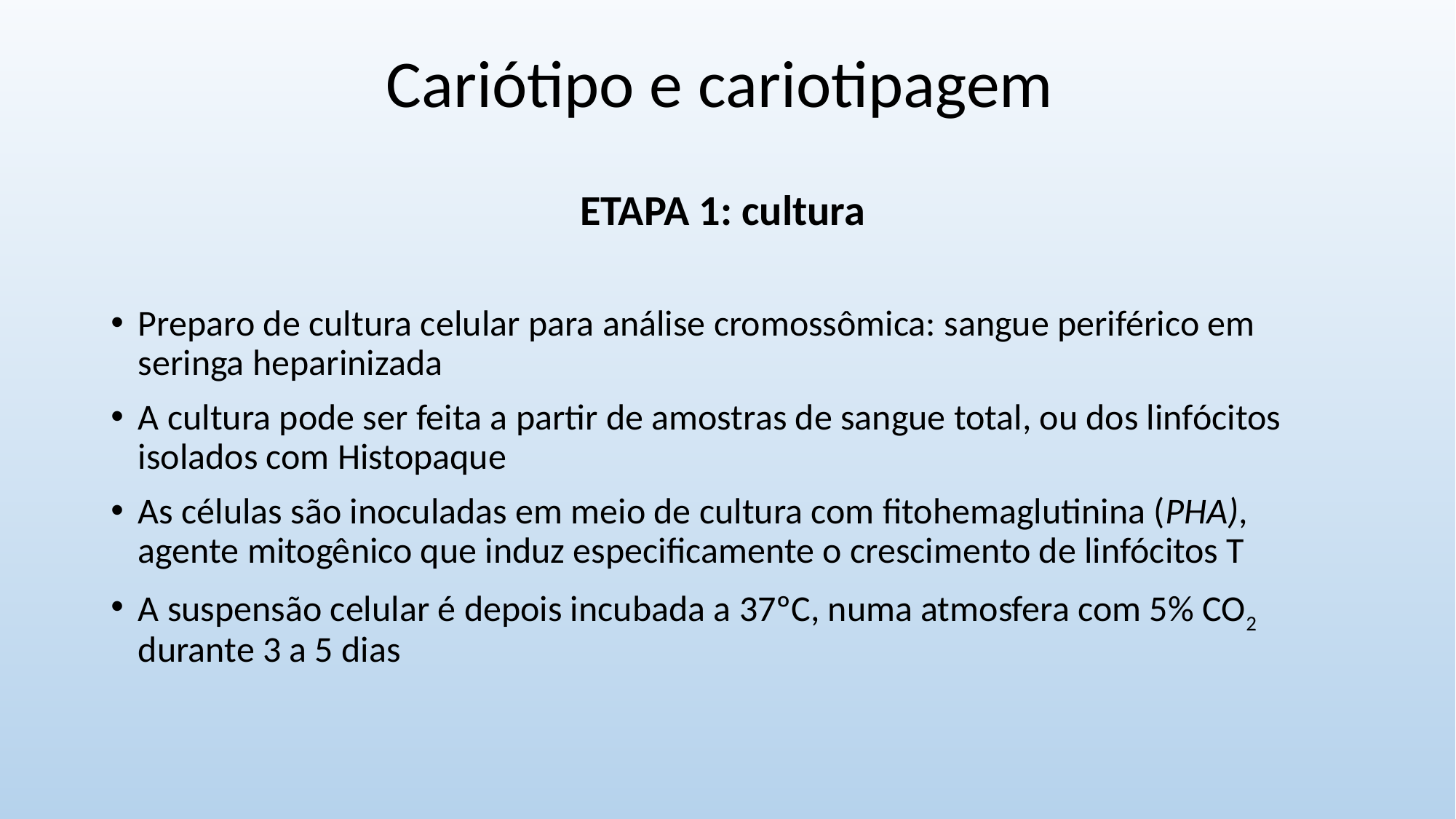

# Cariótipo e cariotipagem
ETAPA 1: cultura

Preparo de cultura celular para análise cromossômica: sangue periférico em seringa heparinizada
A cultura pode ser feita a partir de amostras de sangue total, ou dos linfócitos isolados com Histopaque
As células são inoculadas em meio de cultura com fitohemaglutinina (PHA), agente mitogênico que induz especificamente o crescimento de linfócitos T
A suspensão celular é depois incubada a 37ºC, numa atmosfera com 5% CO2 durante 3 a 5 dias